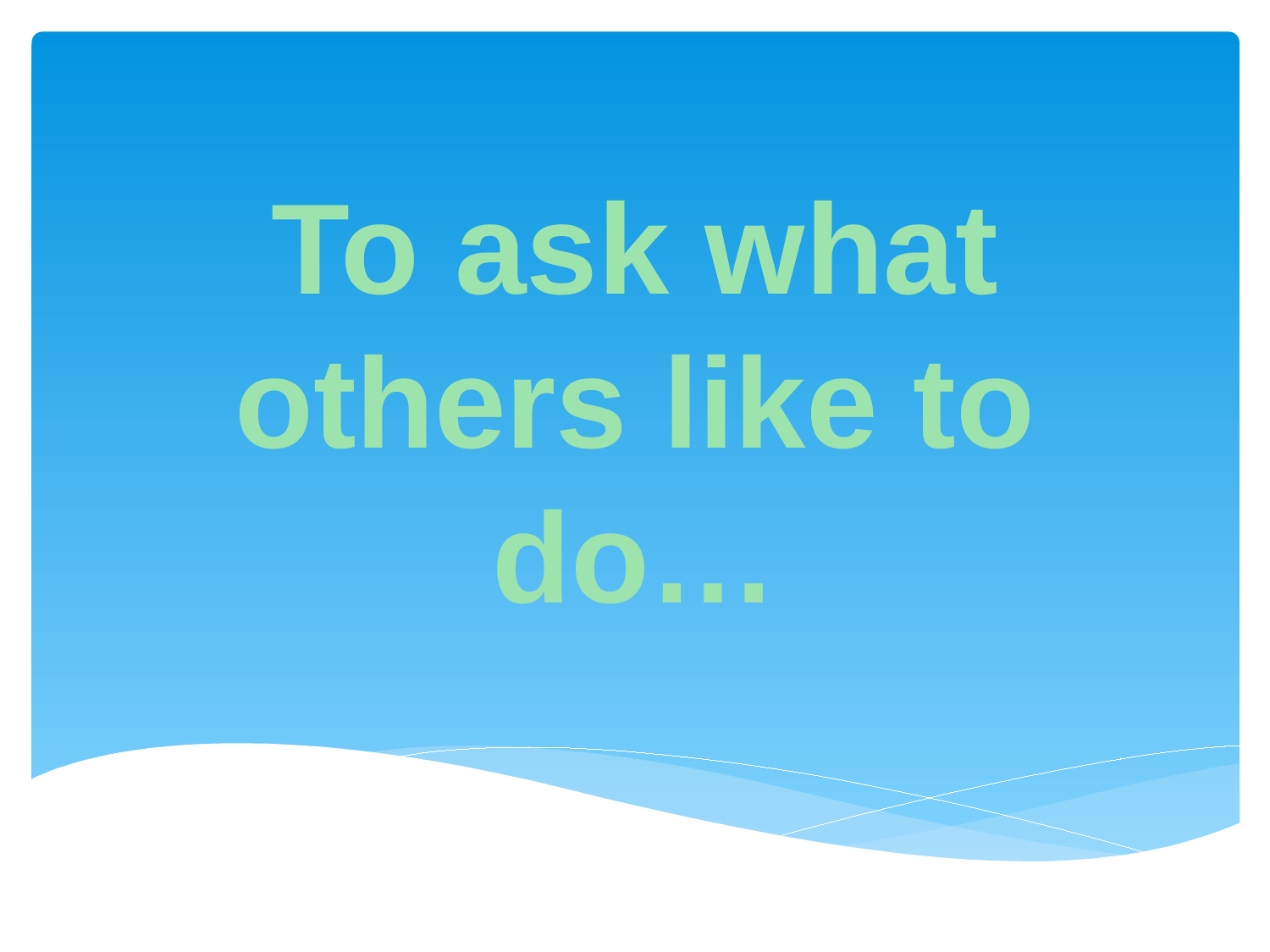

# To ask what others like to do…